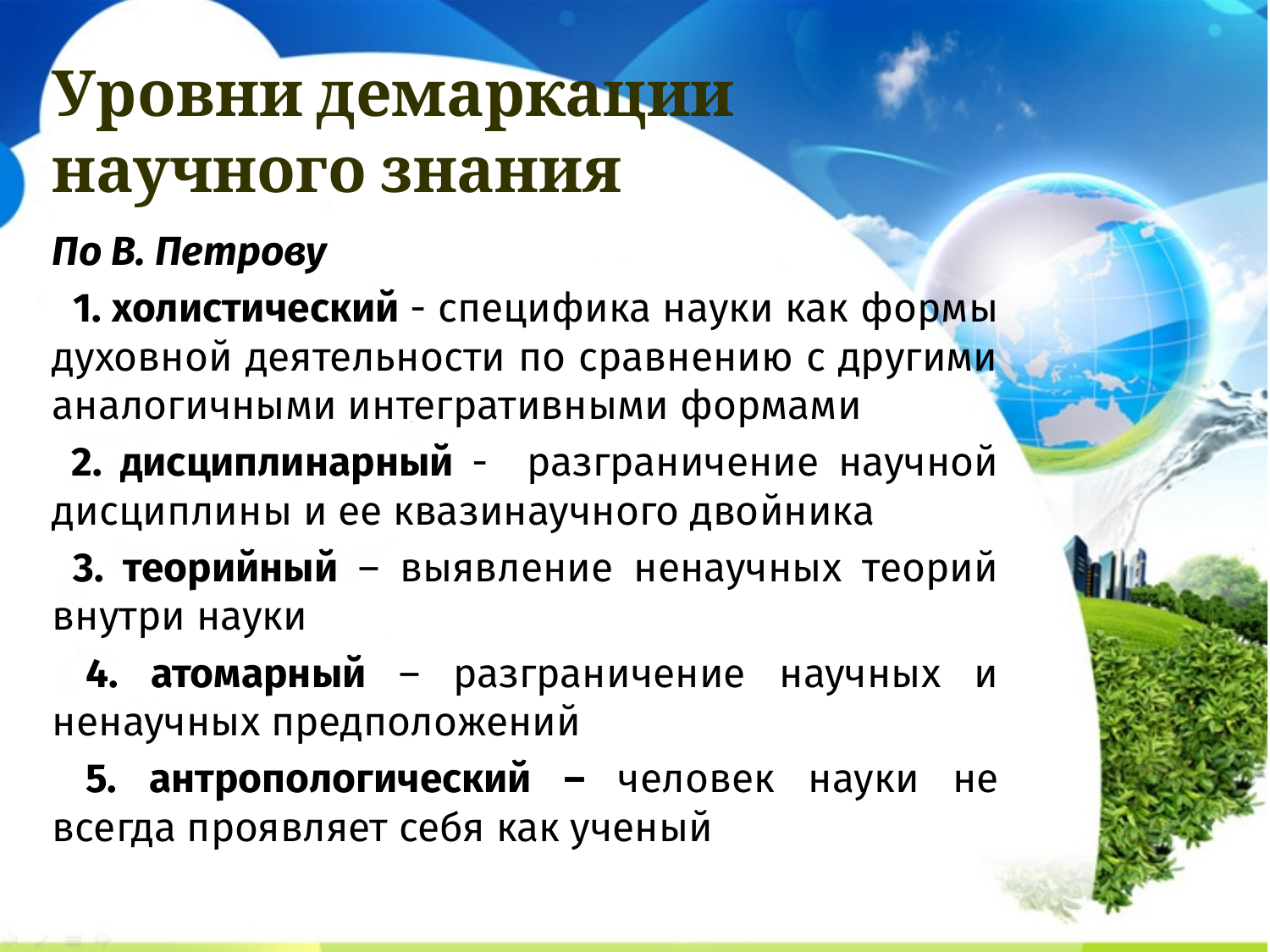

# Уровни демаркации научного знания
По В. Петрову
  1. холистический - специфика науки как формы духовной деятельности по сравнению с другими аналогичными интегративными формами
 2. дисциплинарный -  разграничение научной дисциплины и ее квазинаучного двойника
 3. теорийный – выявление ненаучных теорий внутри науки
 4. атомарный – разграничение научных и ненаучных предположений
 5. антропологический – человек науки не всегда проявляет себя как ученый